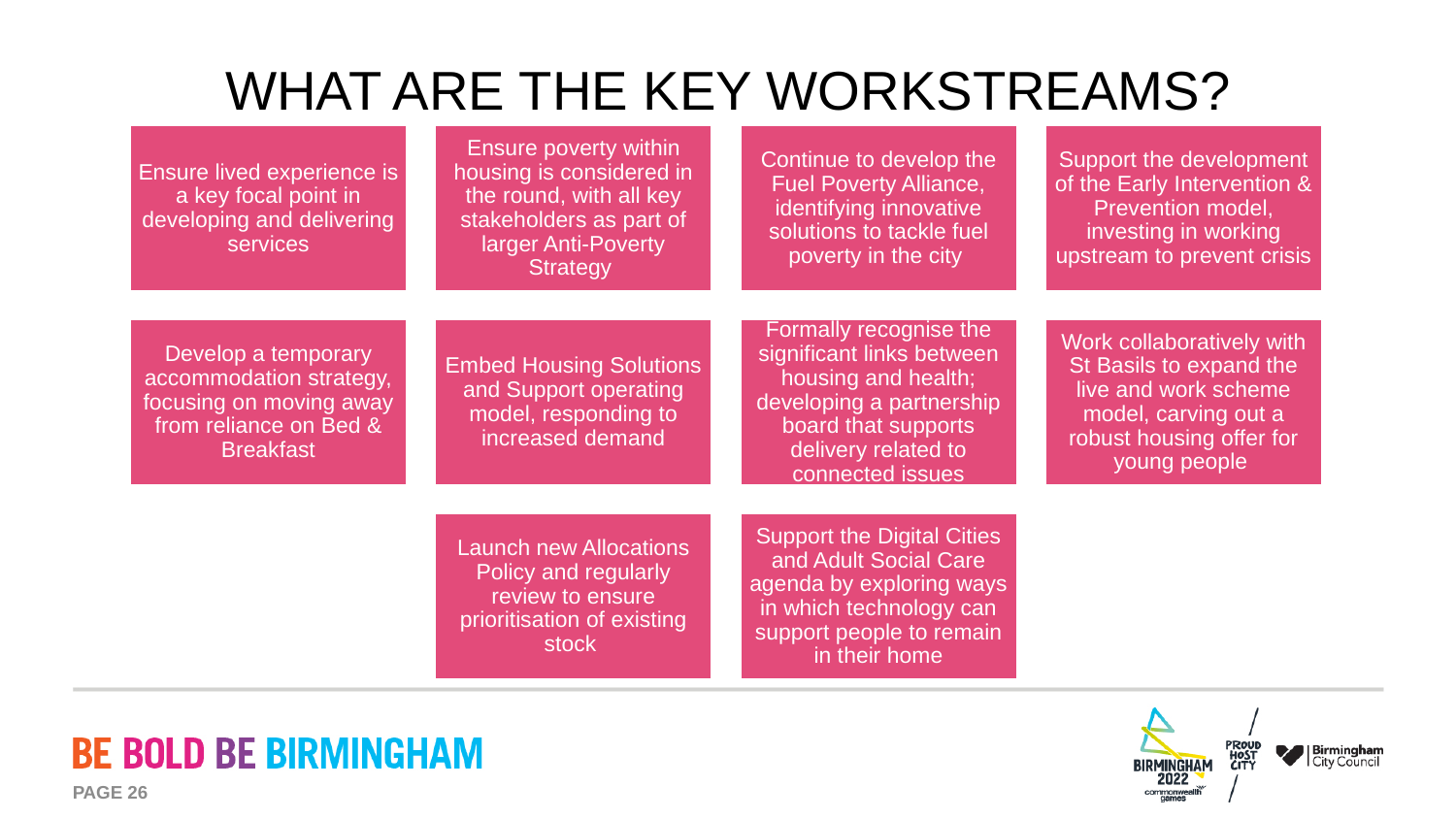

# What are the key workstreams?
Ensure lived experience is a key focal point in developing and delivering services
Ensure poverty within housing is considered in the round, with all key stakeholders as part of larger Anti-Poverty Strategy
Continue to develop the Fuel Poverty Alliance, identifying innovative solutions to tackle fuel poverty in the city
Support the development of the Early Intervention & Prevention model, investing in working upstream to prevent crisis
Develop a temporary accommodation strategy, focusing on moving away from reliance on Bed & Breakfast
Embed Housing Solutions and Support operating model, responding to increased demand
Formally recognise the significant links between housing and health; developing a partnership board that supports delivery related to connected issues
Work collaboratively with St Basils to expand the live and work scheme model, carving out a robust housing offer for young people
Launch new Allocations Policy and regularly review to ensure prioritisation of existing stock
Support the Digital Cities and Adult Social Care agenda by exploring ways in which technology can support people to remain in their home
PAGE 26